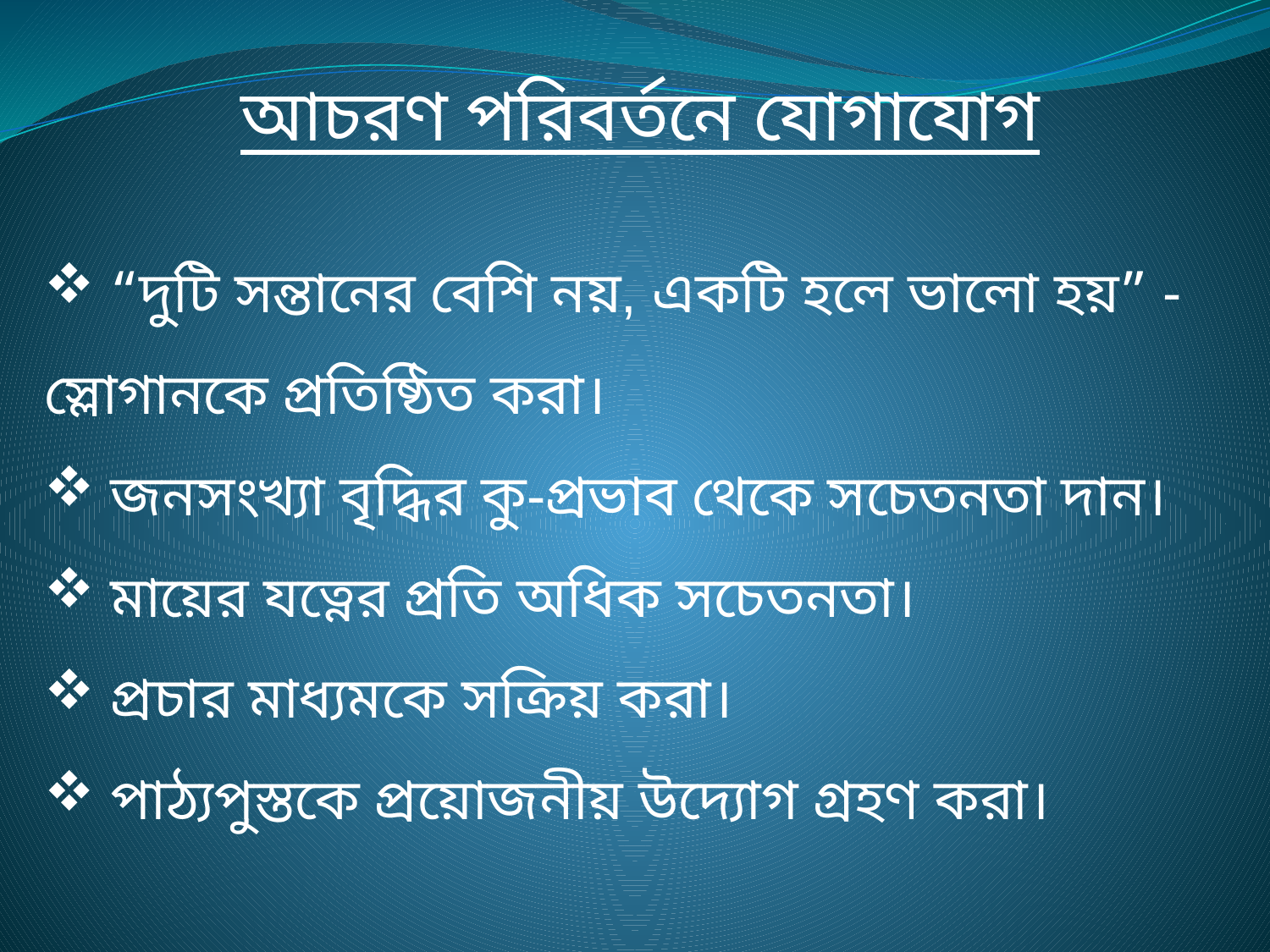

আচরণ পরিবর্তনে যোগাযোগ

 “দুটি সন্তানের বেশি নয়, একটি হলে ভালো হয়” - স্লোগানকে প্রতিষ্ঠিত করা।
 জনসংখ্যা বৃদ্ধির কু-প্রভাব থেকে সচেতনতা দান।
 মায়ের যত্নের প্রতি অধিক সচেতনতা।
 প্রচার মাধ্যমকে সক্রিয় করা।
 পাঠ্যপুস্তকে প্রয়োজনীয় উদ্যোগ গ্রহণ করা।